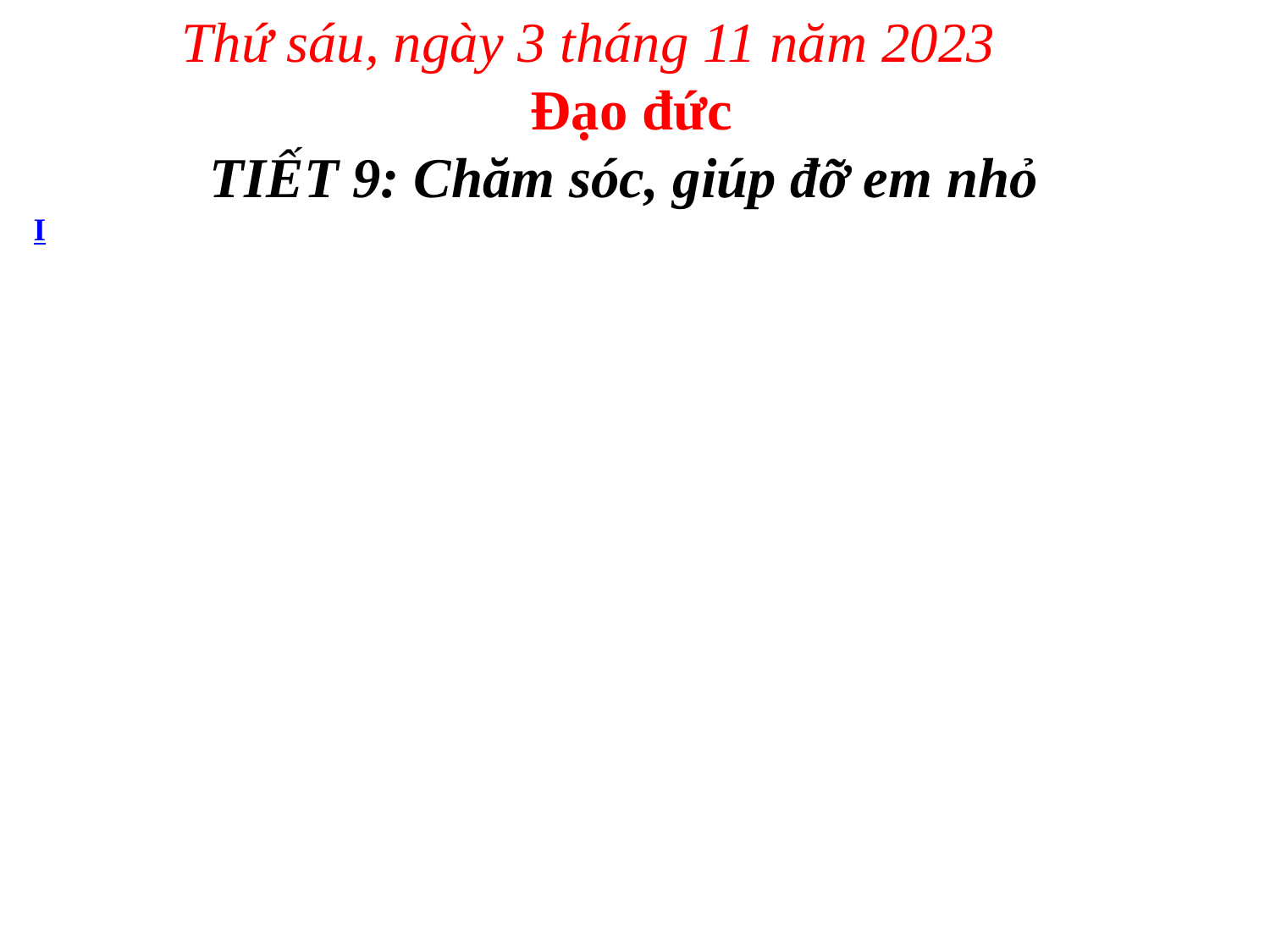

Thứ sáu, ngày 3 tháng 11 năm 2023
 Đạo đức
TIẾT 9: Chăm sóc, giúp đỡ em nhỏ
I